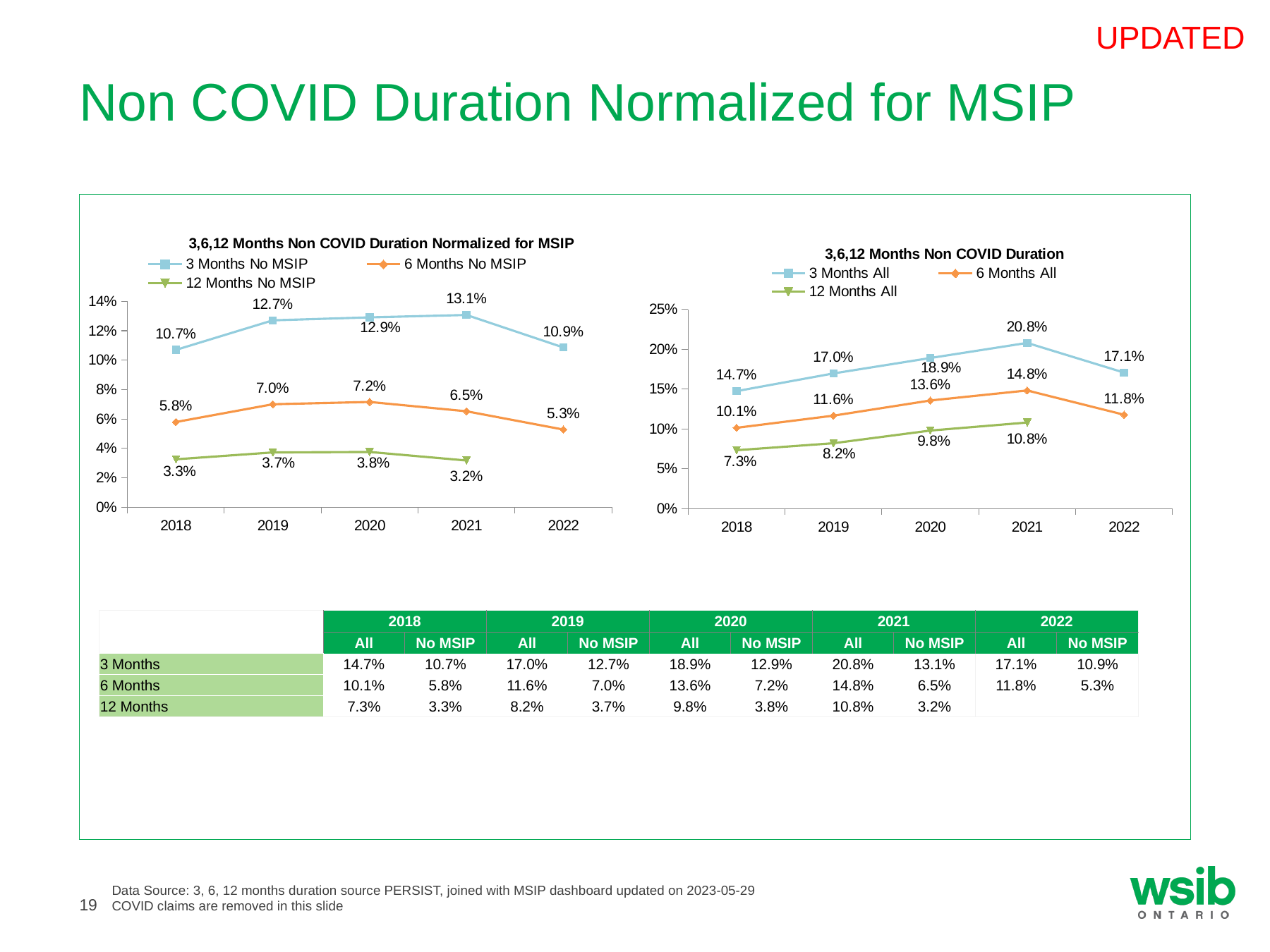

UPDATED
# Non COVID Duration Normalized for MSIP

### Chart: 3,6,12 Months Non COVID Duration Normalized for MSIP

| Category | 3 Months No MSIP | 6 Months No MSIP | 12 Months No MSIP |
|---|---|---|---|
| 2018 | 0.10698376203477511 | 0.057937346004927844 | 0.0326064382139149 |
| 2019 | 0.127084652733798 | 0.0700123915737299 | 0.0372742759795571 |
| 2020 | 0.129082426127527 | 0.0715614399824926 | 0.0375809935205184 |
| 2021 | 0.13072422836393 | 0.0652432969215492 | 0.0317802844531633 |
| 2022 | 0.108632395732299 | 0.0528124001278364 | None |

### Chart: 3,6,12 Months Non COVID Duration

| Category | 3 Months All | 6 Months All | 12 Months All |
|---|---|---|---|
| 2018 | 0.14726361684128328 | 0.10126101007540714 | 0.0731237574552684 |
| 2019 | 0.169524053224156 | 0.116493369030571 | 0.0819319995090217 |
| 2020 | 0.188868346793811 | 0.135549628500667 | 0.0978240480210092 |
| 2021 | 0.207859807408693 | 0.148138704742478 | 0.10788416471376 |
| 2022 | 0.17060762396102 | 0.117676091094973 | None |
|  | 2018 |  | 2019 |  | 2020 |  | 2021 |  | 2022 |  |
| --- | --- | --- | --- | --- | --- | --- | --- | --- | --- | --- |
|  | All | No MSIP | All | No MSIP | All | No MSIP | All | No MSIP | All | No MSIP |
| 3 Months | 14.7% | 10.7% | 17.0% | 12.7% | 18.9% | 12.9% | 20.8% | 13.1% | 17.1% | 10.9% |
| 6 Months | 10.1% | 5.8% | 11.6% | 7.0% | 13.6% | 7.2% | 14.8% | 6.5% | 11.8% | 5.3% |
| 12 Months | 7.3% | 3.3% | 8.2% | 3.7% | 9.8% | 3.8% | 10.8% | 3.2% |  |  |
Data Source: 3, 6, 12 months duration source PERSIST, joined with MSIP dashboard updated on 2023-05-29
COVID claims are removed in this slide
19